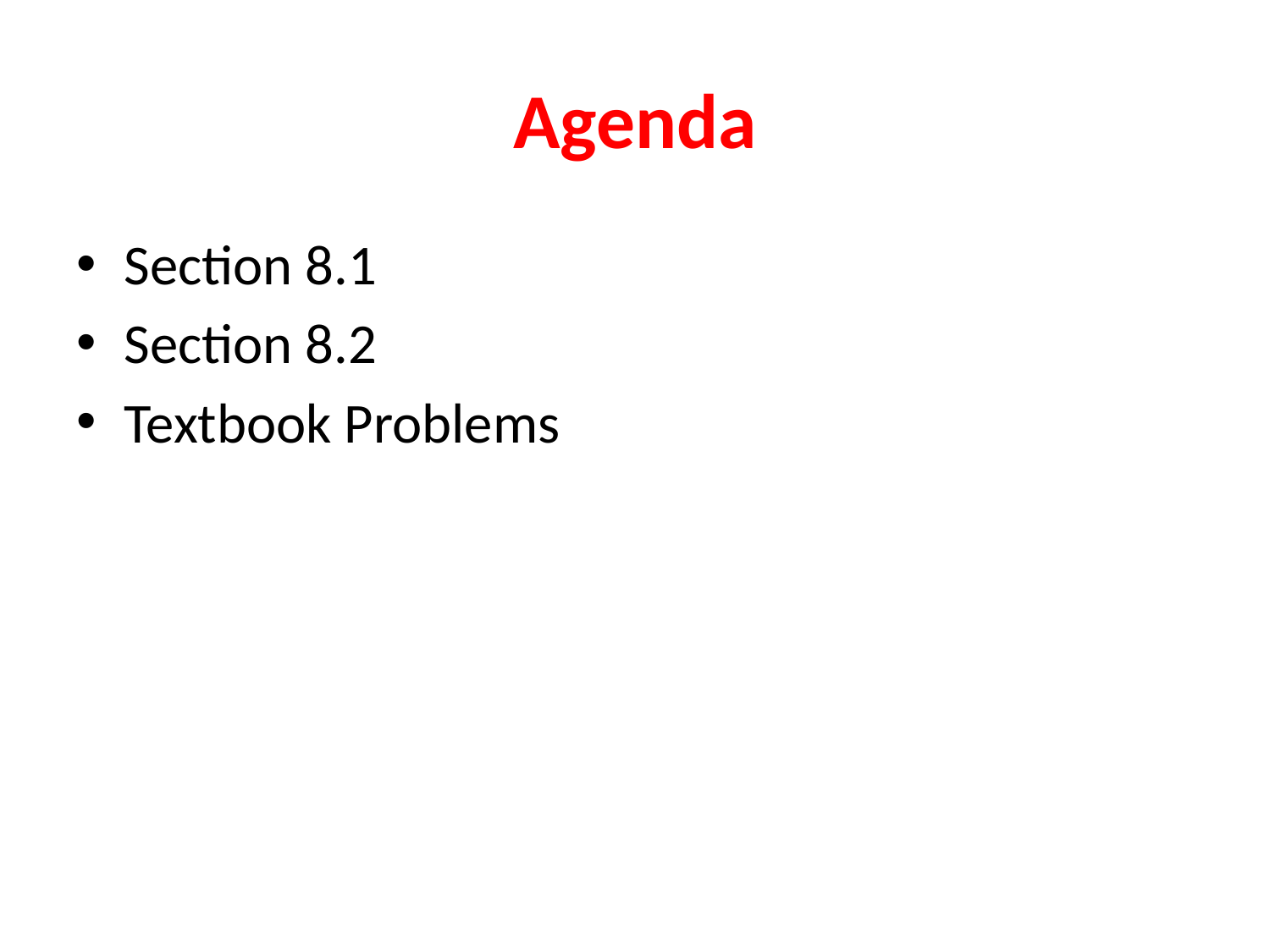

# Agenda
Section 8.1
Section 8.2
Textbook Problems